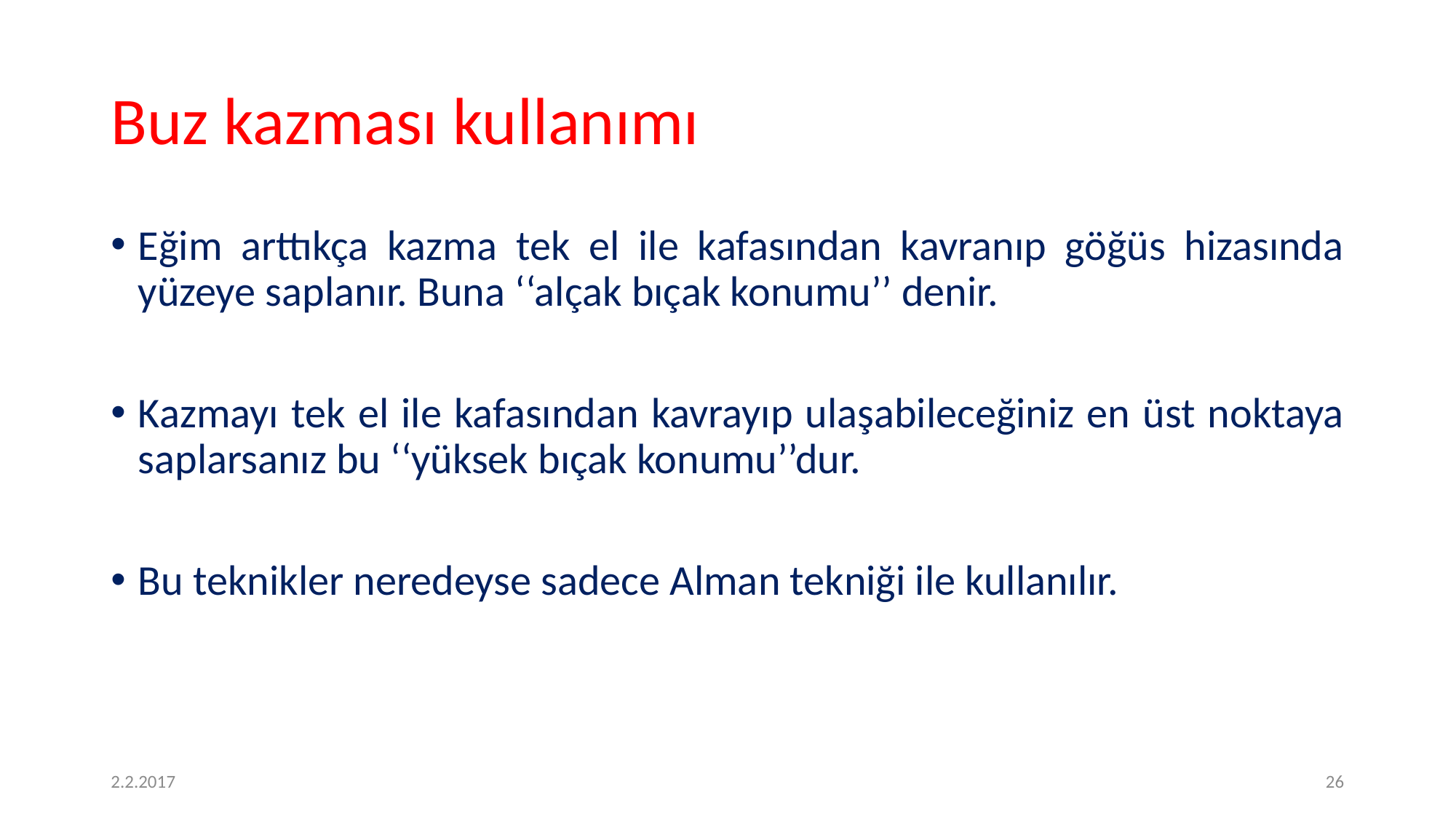

# Buz kazması kullanımı
Eğim arttıkça kazma tek el ile kafasından kavranıp göğüs hizasında yüzeye saplanır. Buna ‘‘alçak bıçak konumu’’ denir.

Kazmayı tek el ile kafasından kavrayıp ulaşabileceğiniz en üst noktaya saplarsanız bu ‘‘yüksek bıçak konumu’’dur.

Bu teknikler neredeyse sadece Alman tekniği ile kullanılır.
2.2.2017
26